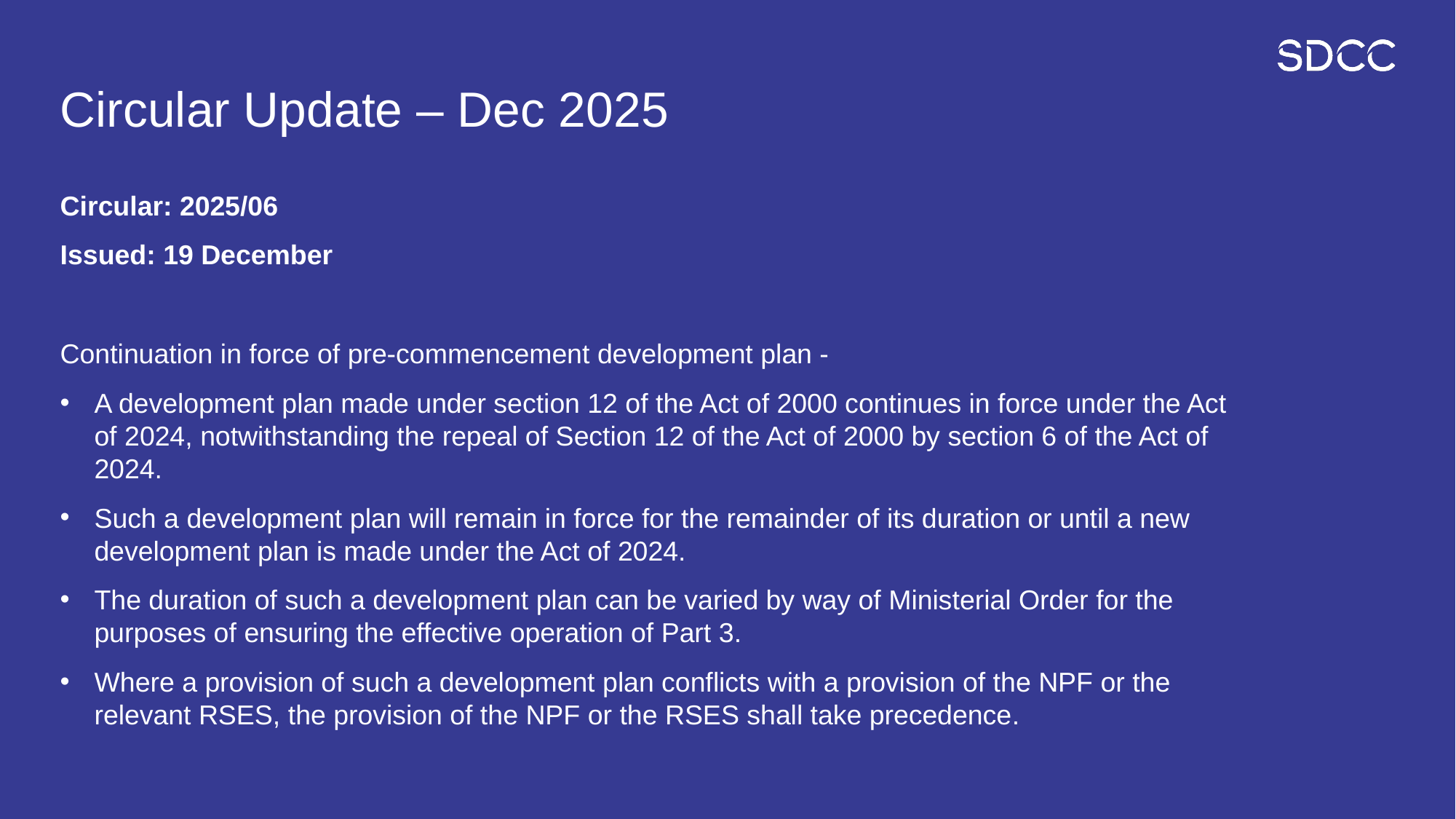

# Circular Update – Dec 2025
Circular: 2025/06
Issued: 19 December

Continuation in force of pre-commencement development plan -
A development plan made under section 12 of the Act of 2000 continues in force under the Act of 2024, notwithstanding the repeal of Section 12 of the Act of 2000 by section 6 of the Act of 2024.
Such a development plan will remain in force for the remainder of its duration or until a new development plan is made under the Act of 2024.
The duration of such a development plan can be varied by way of Ministerial Order for the purposes of ensuring the effective operation of Part 3.
Where a provision of such a development plan conflicts with a provision of the NPF or the relevant RSES, the provision of the NPF or the RSES shall take precedence.